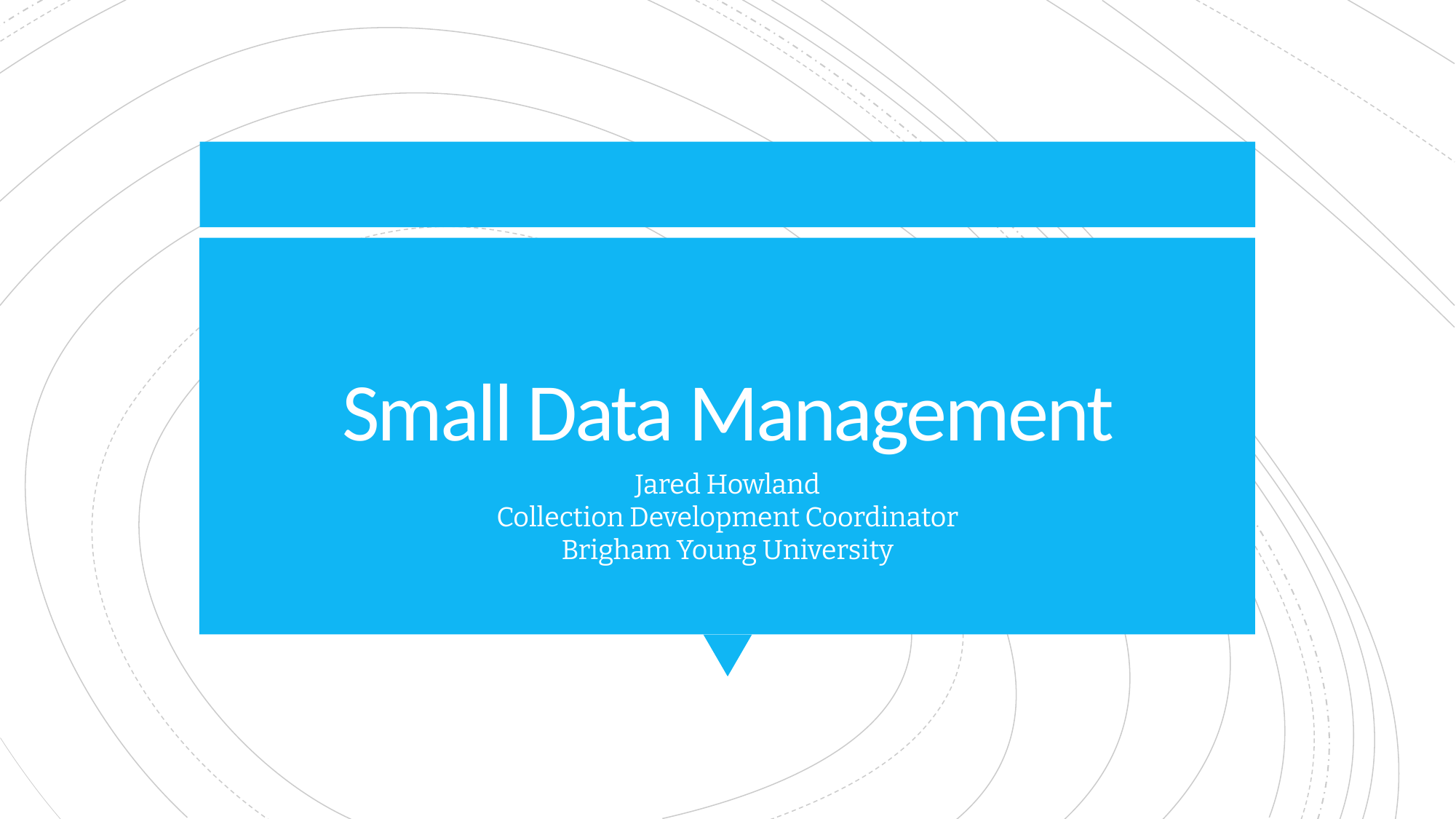

# Small Data Management
Jared Howland
Collection Development Coordinator
Brigham Young University